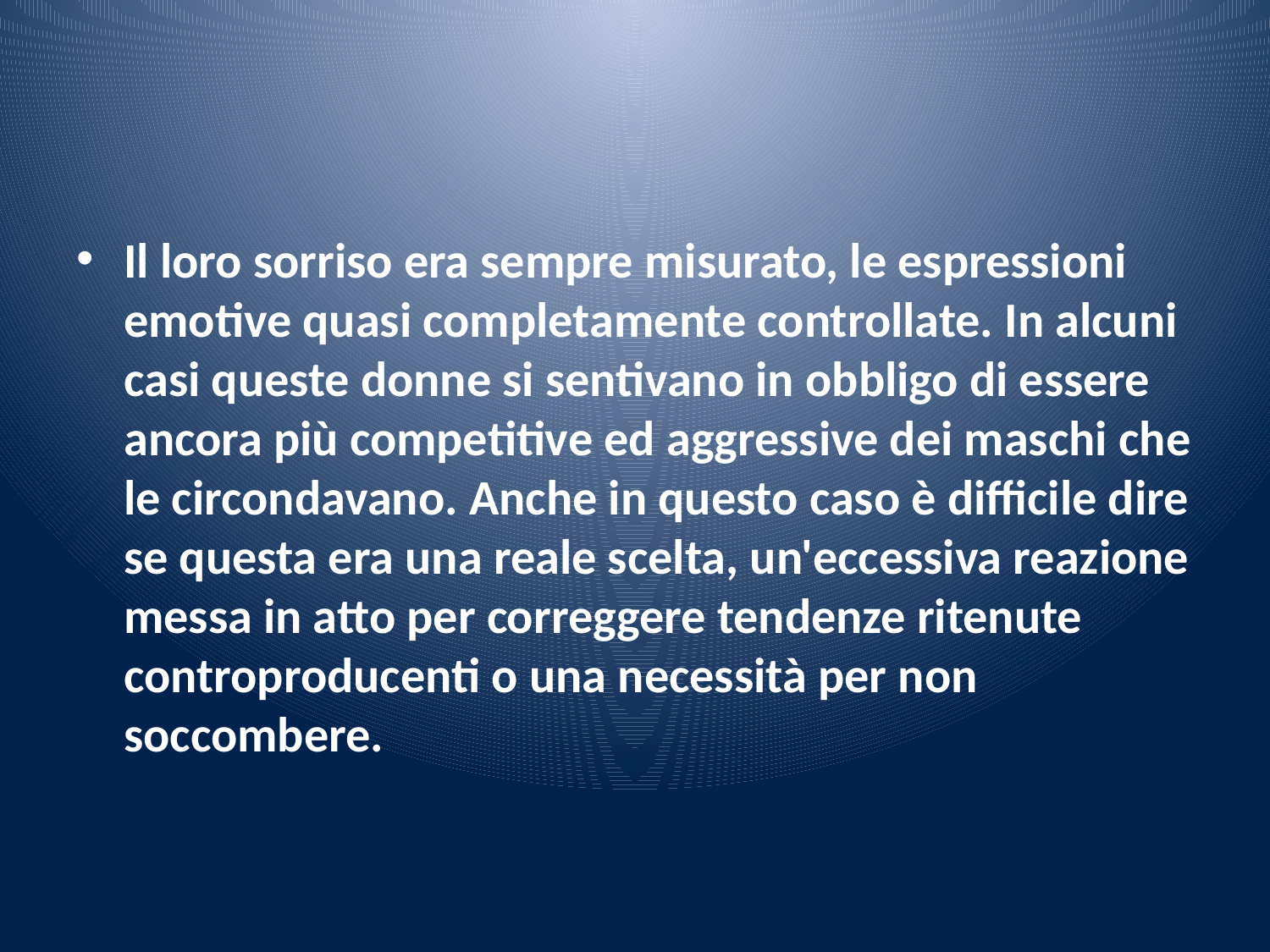

#
Il loro sorriso era sempre misurato, le espressioni emotive quasi completamente controllate. In alcuni casi queste donne si sentivano in obbligo di essere ancora più competitive ed aggressive dei maschi che le circondavano. Anche in questo caso è difficile dire se questa era una reale scelta, un'eccessiva reazione messa in atto per correggere tendenze ritenute controproducenti o una necessità per non soccombere.